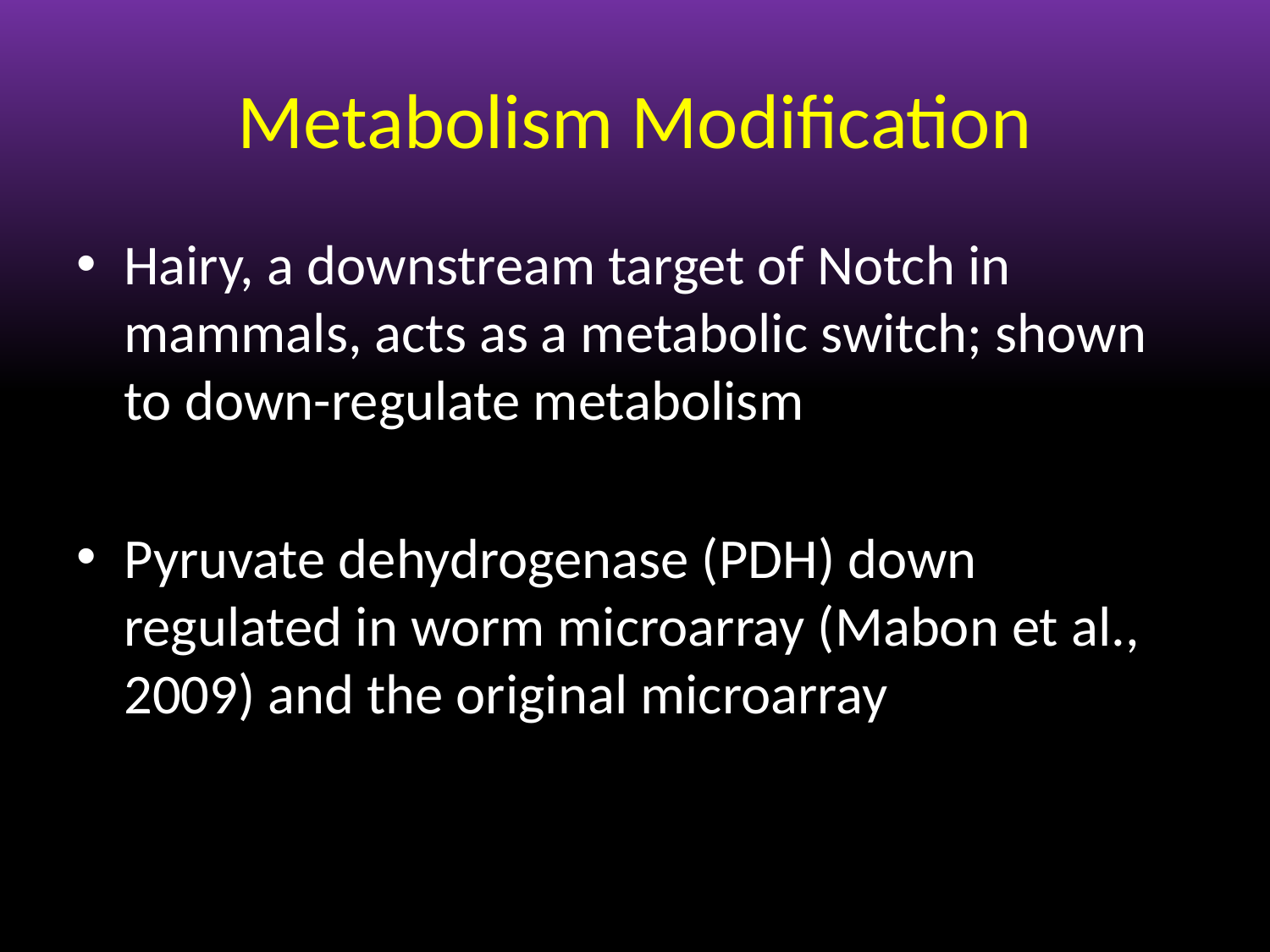

# Metabolism Modification
Hairy, a downstream target of Notch in mammals, acts as a metabolic switch; shown to down-regulate metabolism

Pyruvate dehydrogenase (PDH) down regulated in worm microarray (Mabon et al., 2009) and the original microarray